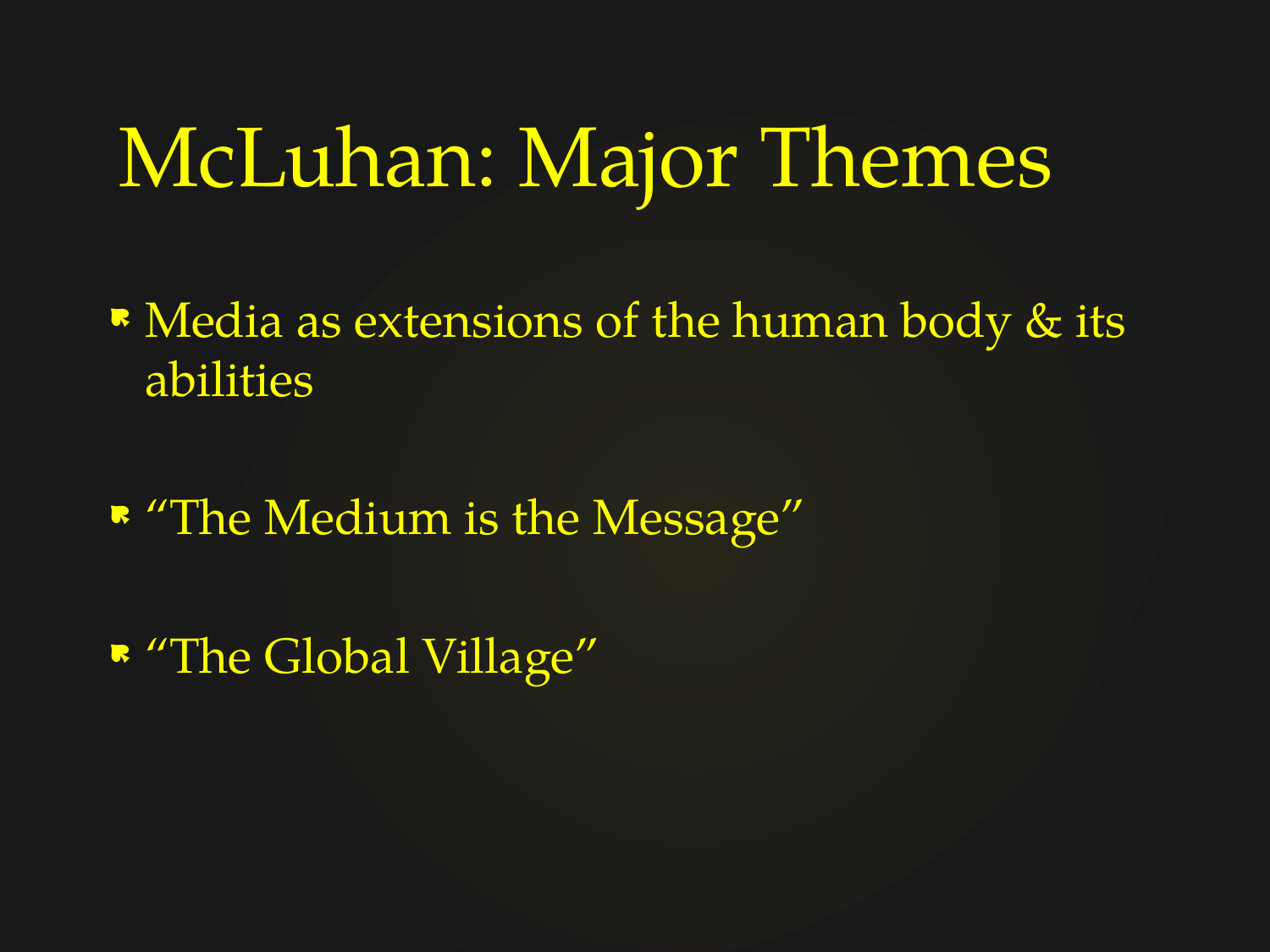

# McLuhan: Major Themes
Media as extensions of the human body & its abilities

“The Medium is the Message”

“The Global Village”